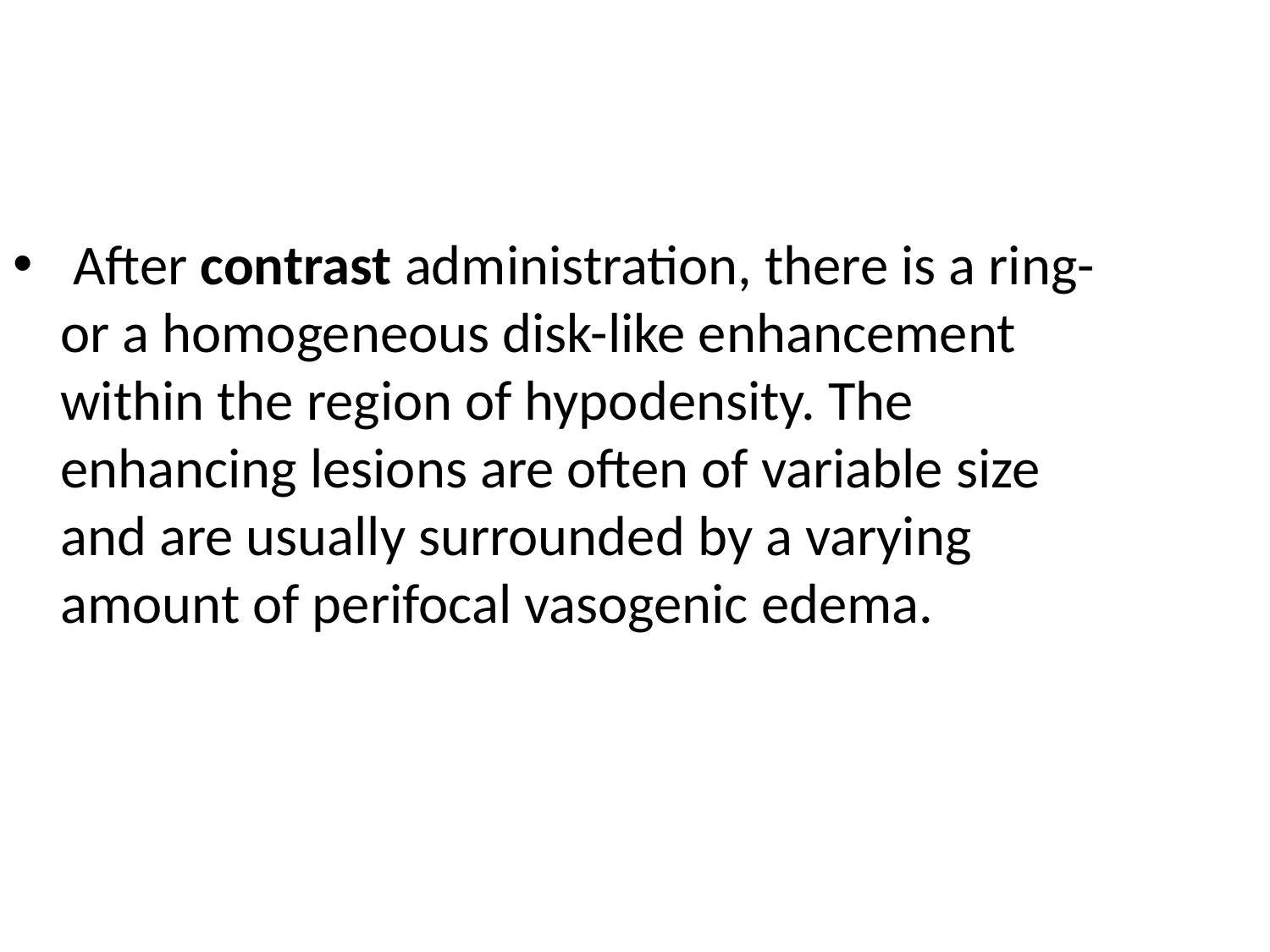

After contrast administration, there is a ring- or a homogeneous disk-like enhancement within the region of hypodensity. The enhancing lesions are often of variable size and are usually surrounded by a varying amount of perifocal vasogenic edema.